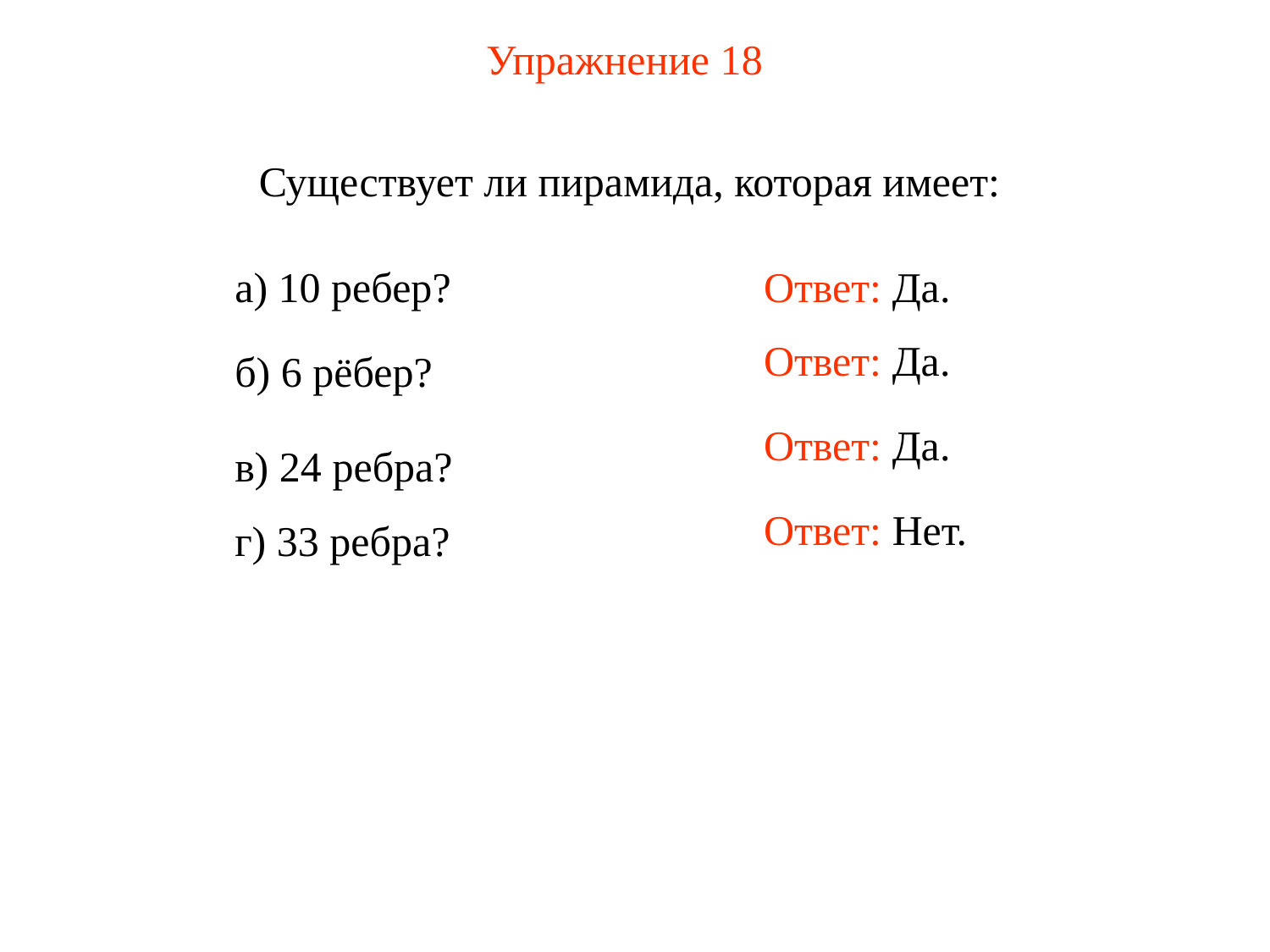

# Упражнение 18
Существует ли пирамида, которая имеет:
а) 10 ребер?
Ответ: Да.
Ответ: Да.
б) 6 рёбер?
Ответ: Да.
в) 24 ребра?
Ответ: Нет.
г) 33 ребра?